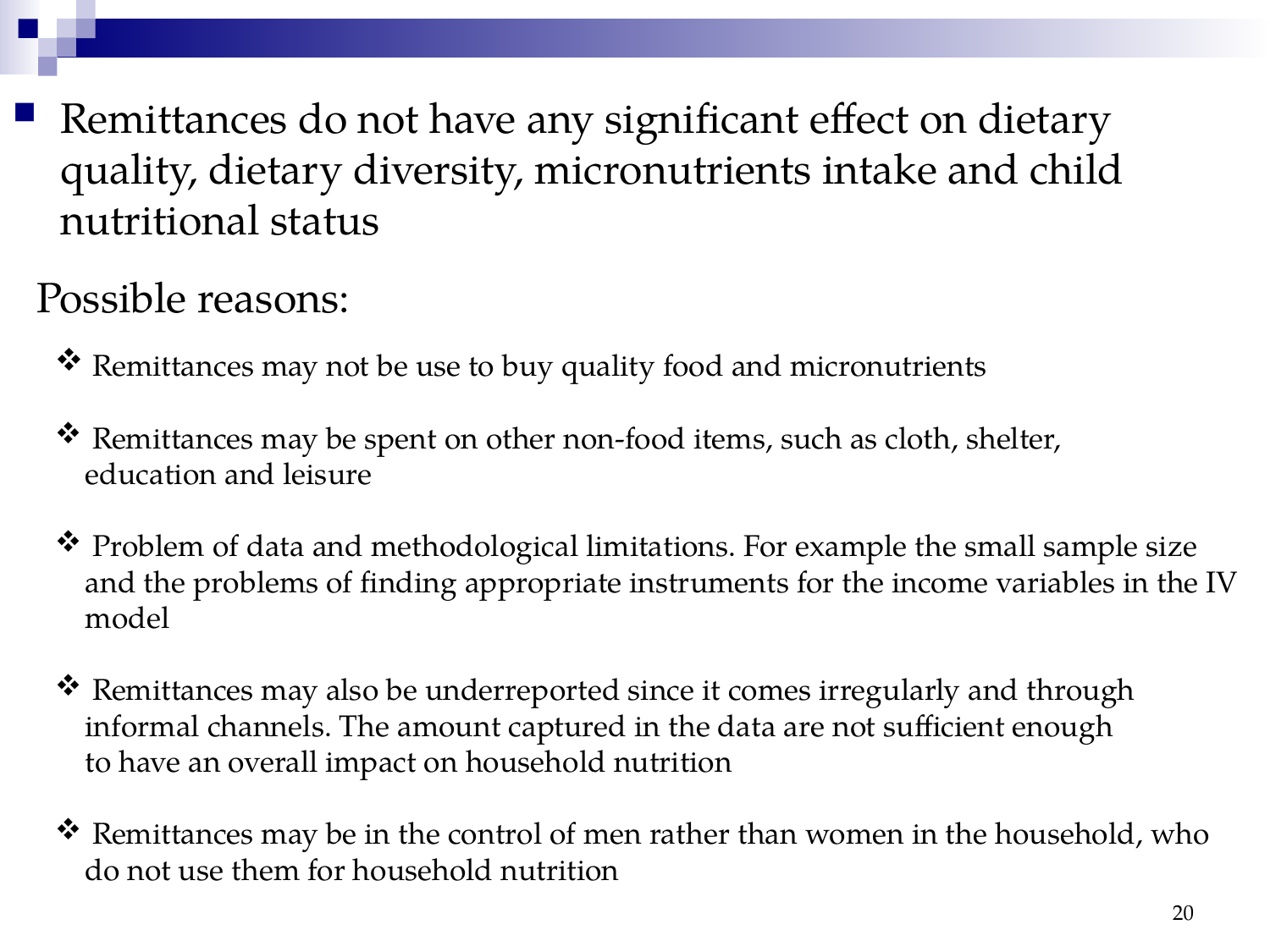

Remittances do not have any significant effect on dietary quality, dietary diversity, micronutrients intake and child nutritional status
Possible reasons:
 Remittances may not be use to buy quality food and micronutrients

 Remittances may be spent on other non-food items, such as cloth, shelter,
    education and leisure

 Problem of data and methodological limitations. For example the small sample size
    and the problems of finding appropriate instruments for the income variables in the IV
    model

 Remittances may also be underreported since it comes irregularly and through
    informal channels. The amount captured in the data are not sufficient enough
    to have an overall impact on household nutrition

 Remittances may be in the control of men rather than women in the household, who
    do not use them for household nutrition

20